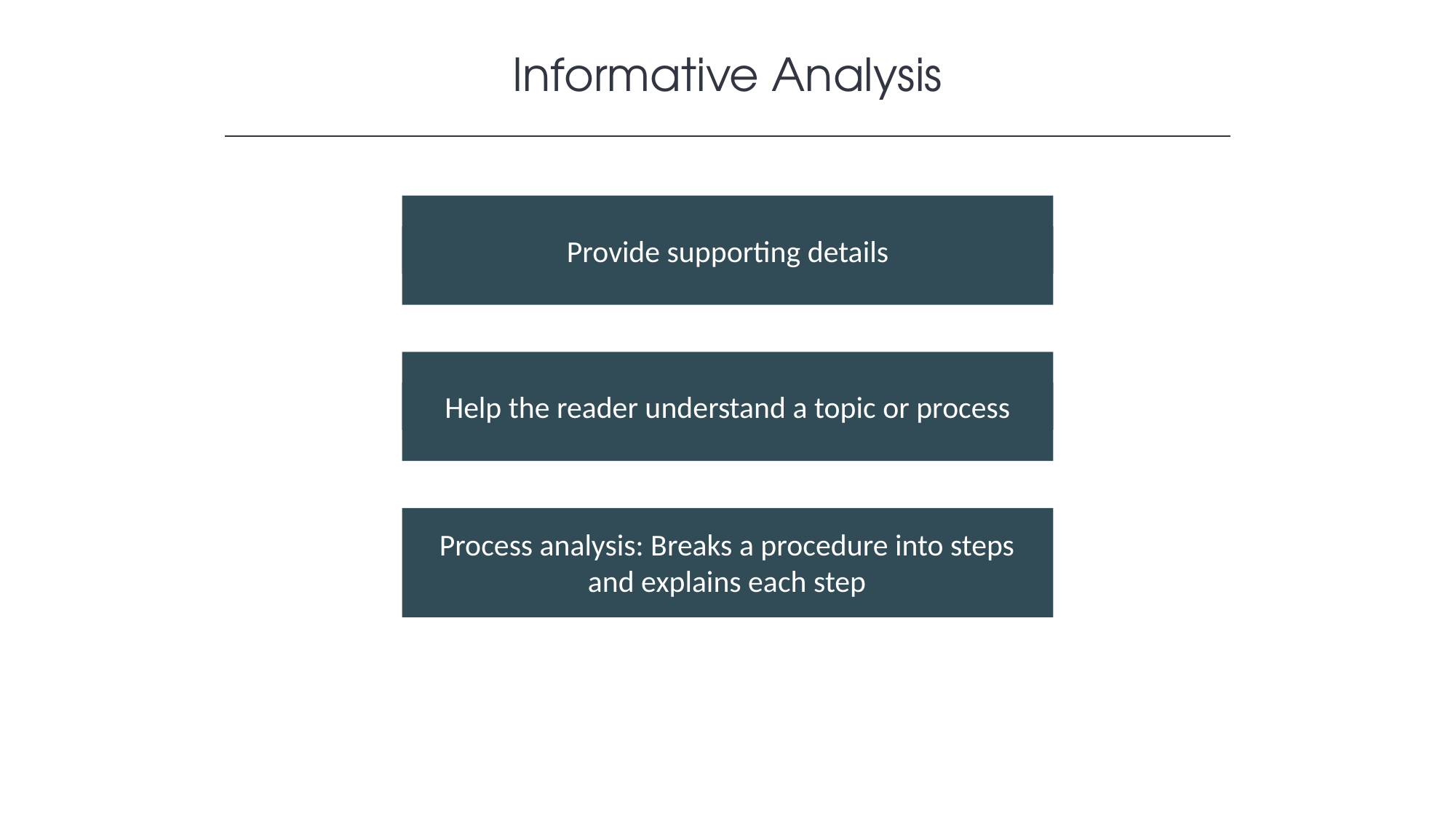

Informative Analysis
HAWKES LEARNING

Provide supporting details

Help the reader understand a topic or process

Process analysis: Breaks a procedure into steps and explains each step